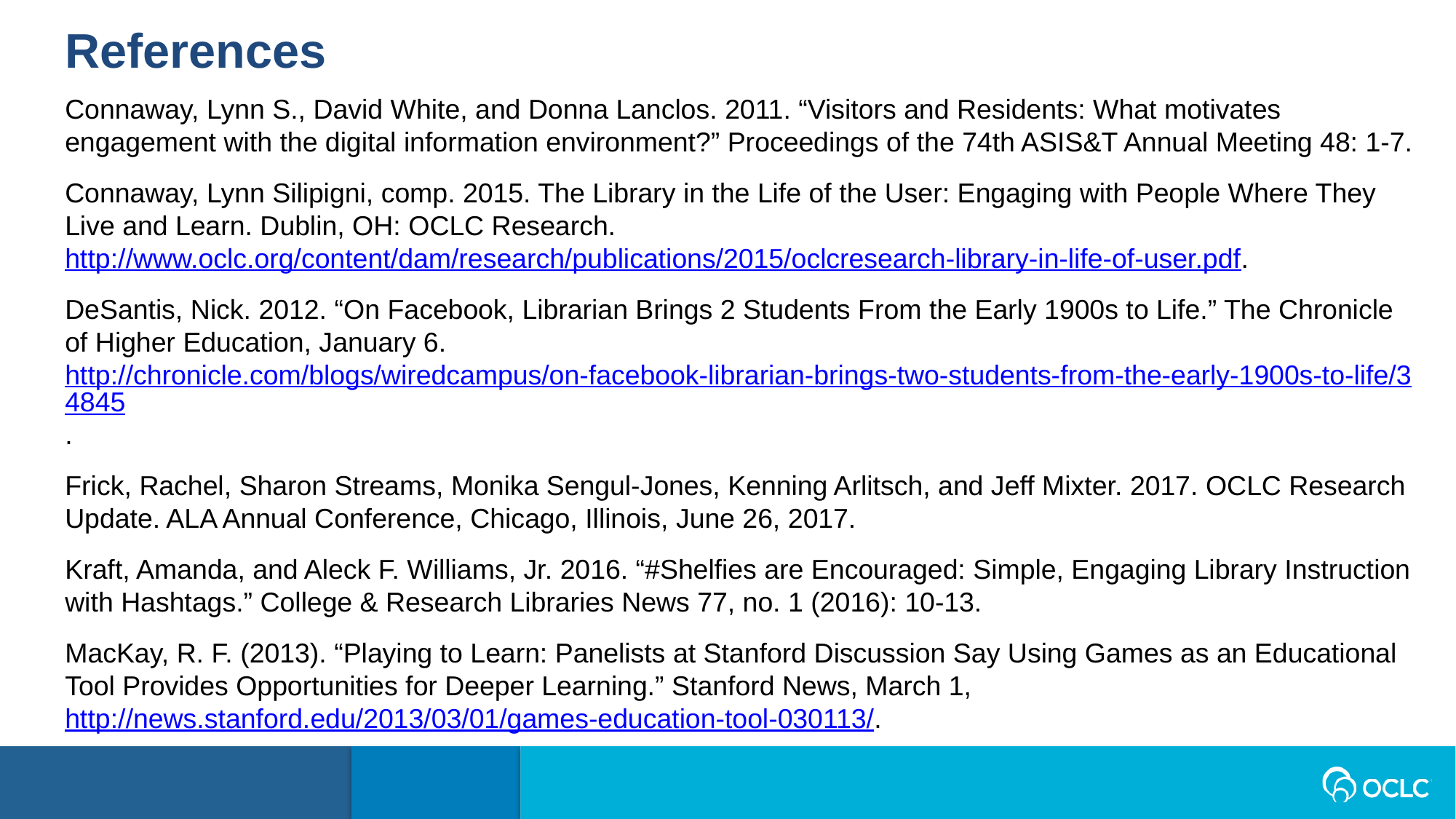

References
Connaway, Lynn S., David White, and Donna Lanclos. 2011. “Visitors and Residents: What motivates engagement with the digital information environment?” Proceedings of the 74th ASIS&T Annual Meeting 48: 1-7.
Connaway, Lynn Silipigni, comp. 2015. The Library in the Life of the User: Engaging with People Where They Live and Learn. Dublin, OH: OCLC Research. http://www.oclc.org/content/dam/research/publications/2015/oclcresearch-library-in-life-of-user.pdf.
DeSantis, Nick. 2012. “On Facebook, Librarian Brings 2 Students From the Early 1900s to Life.” The Chronicle of Higher Education, January 6. http://chronicle.com/blogs/wiredcampus/on-facebook-librarian-brings-two-students-from-the-early-1900s-to-life/34845.
Frick, Rachel, Sharon Streams, Monika Sengul-Jones, Kenning Arlitsch, and Jeff Mixter. 2017. OCLC Research Update. ALA Annual Conference, Chicago, Illinois, June 26, 2017.
Kraft, Amanda, and Aleck F. Williams, Jr. 2016. “#Shelfies are Encouraged: Simple, Engaging Library Instruction with Hashtags.” College & Research Libraries News 77, no. 1 (2016): 10-13.
MacKay, R. F. (2013). “Playing to Learn: Panelists at Stanford Discussion Say Using Games as an Educational Tool Provides Opportunities for Deeper Learning.” Stanford News, March 1, http://news.stanford.edu/2013/03/01/games-education-tool-030113/.